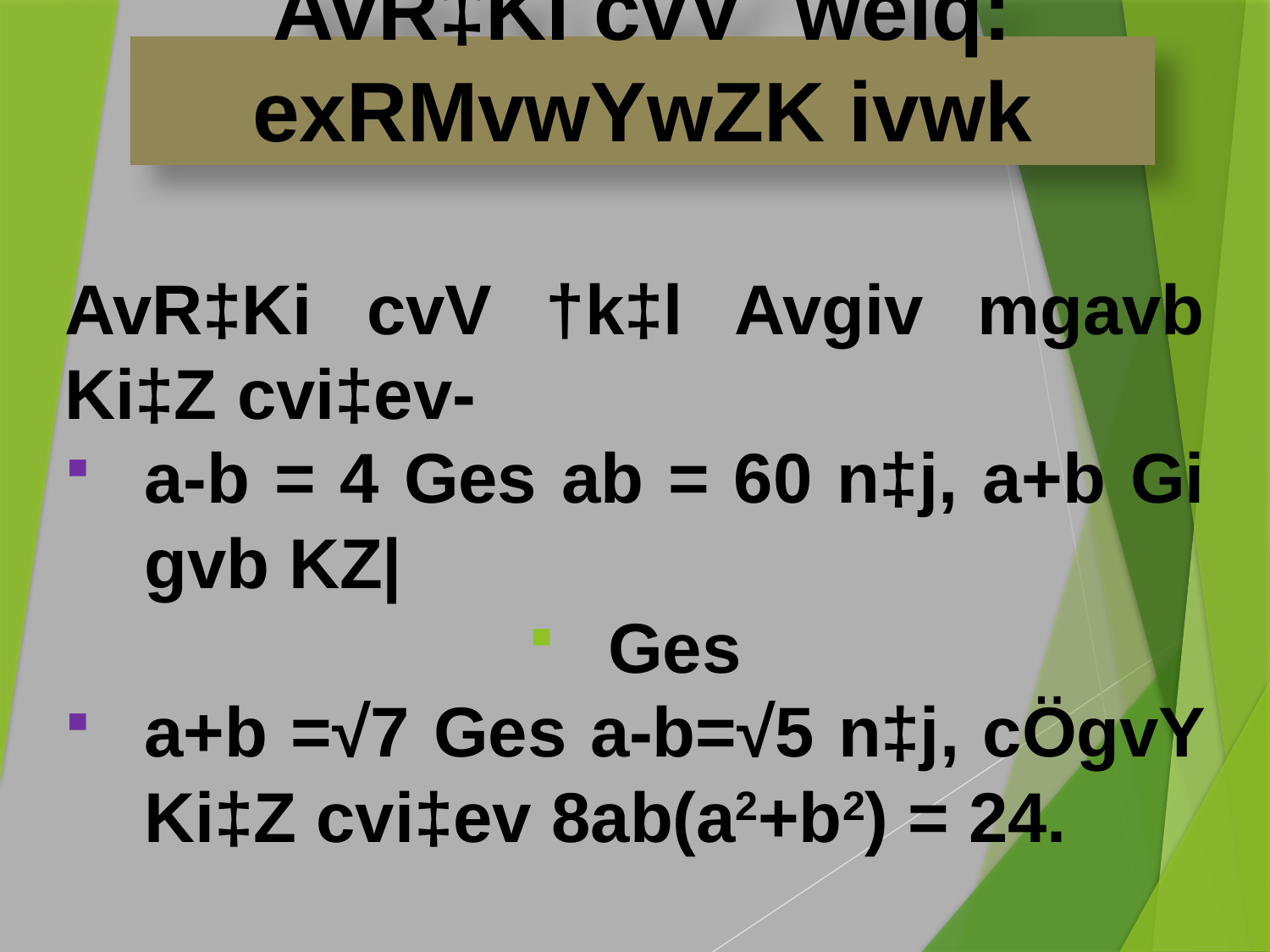

AvR‡Ki cvV¨ welq: exRMvwYwZK ivwk
AvR‡Ki cvV †k‡l Avgiv mgavb Ki‡Z cvi‡ev-
a-b = 4 Ges ab = 60 n‡j, a+b Gi gvb KZ|
Ges
a+b =√7 Ges a-b=√5 n‡j, cÖgvY Ki‡Z cvi‡ev 8ab(a2+b2) = 24.